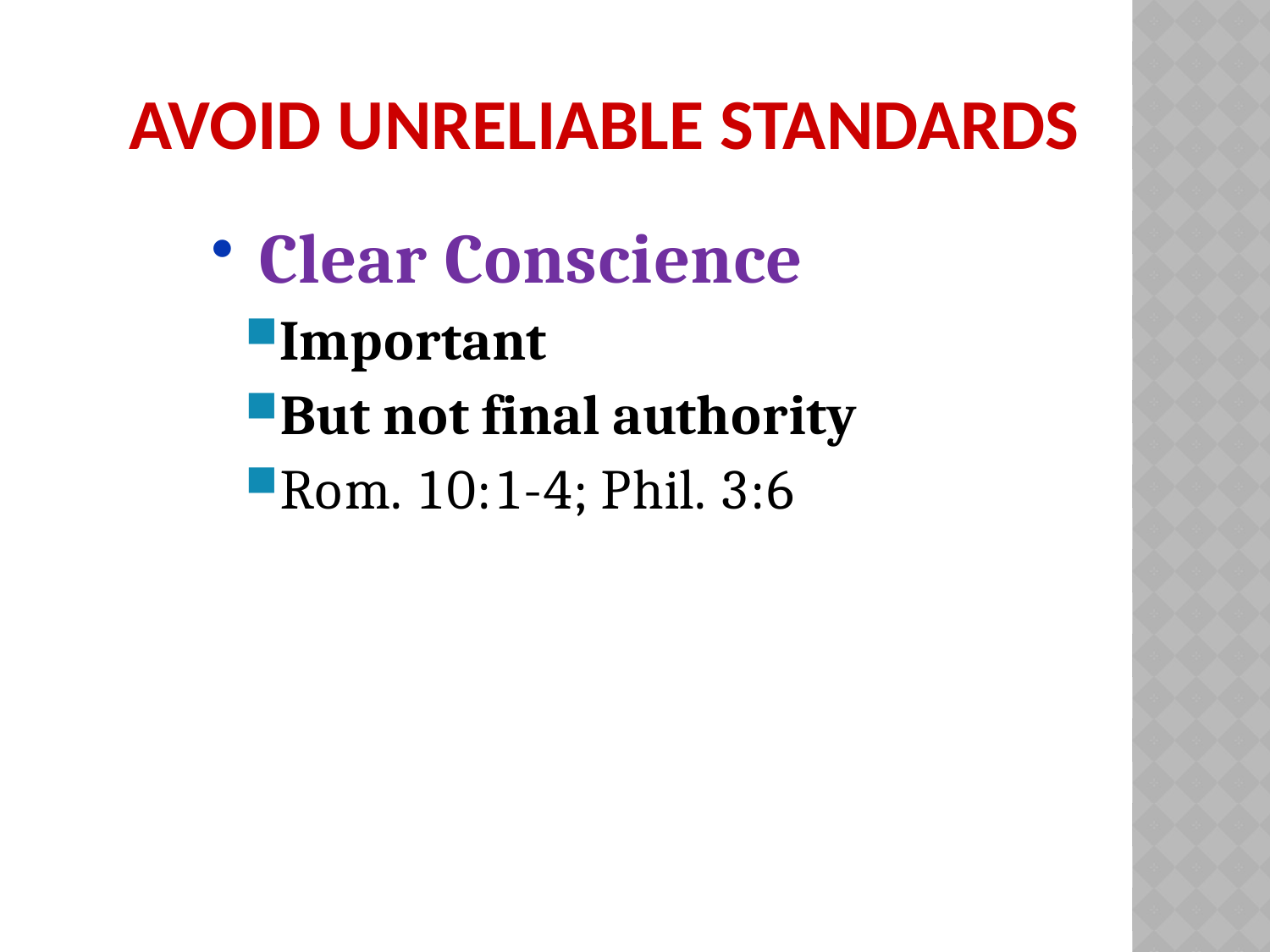

# Avoid Unreliable Standards
 Clear Conscience
Important
But not final authority
Rom. 10:1-4; Phil. 3:6